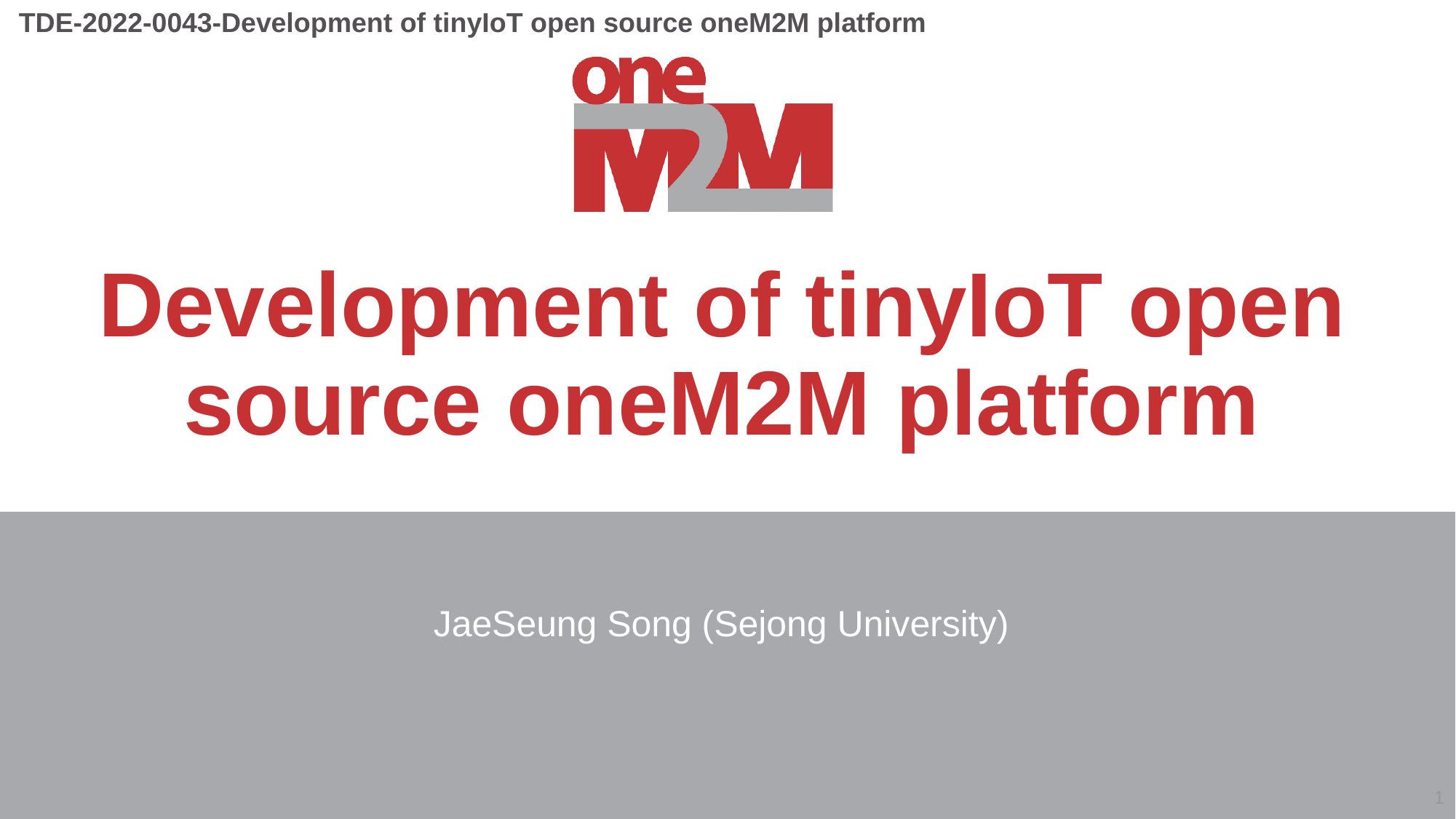

TDE-2022-0043-Development of tinyIoT open source oneM2M platform
# Development of tinyIoT open source oneM2M platform
JaeSeung Song (Sejong University)
1